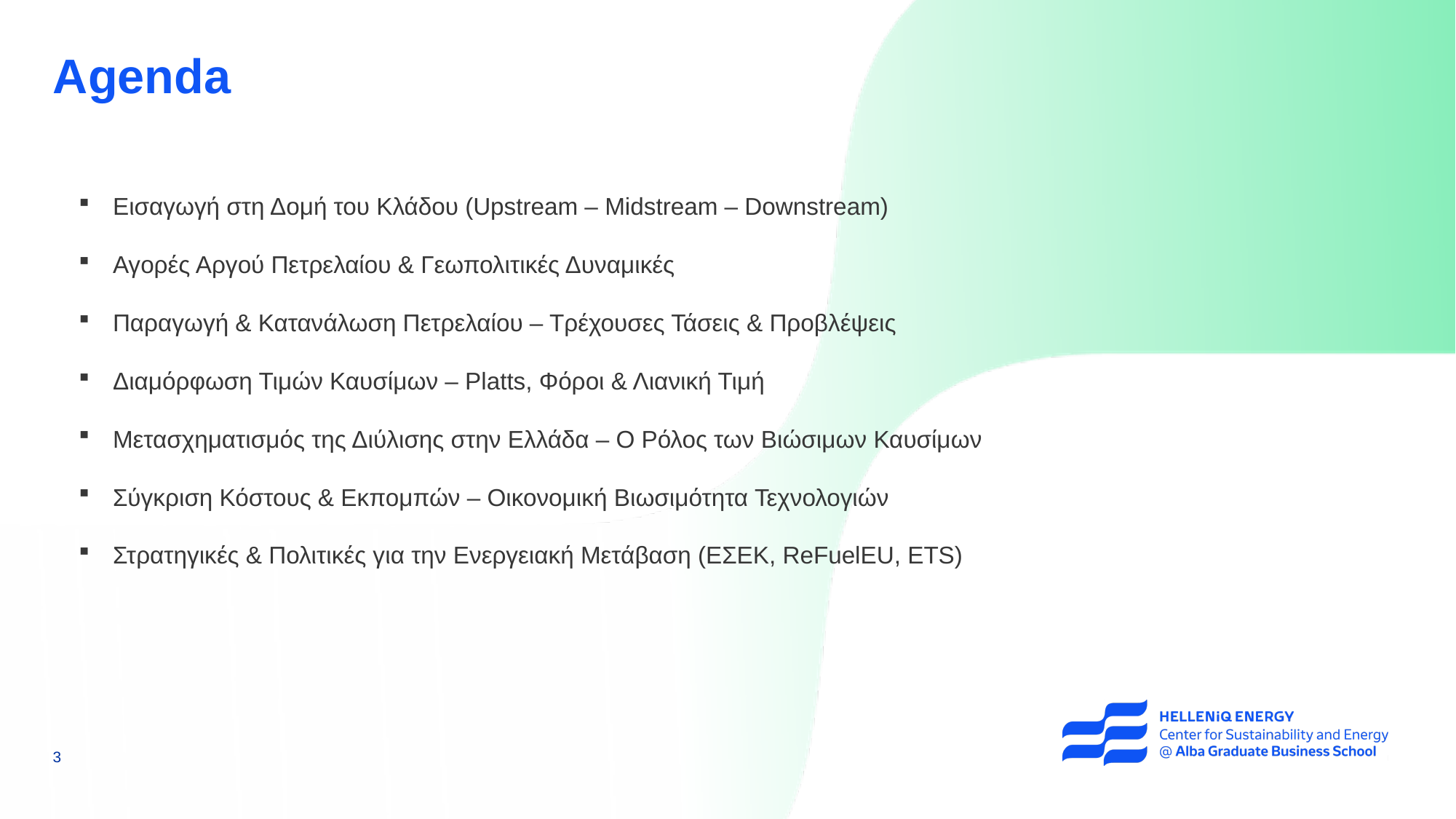

# Αgenda
Εισαγωγή στη Δομή του Κλάδου (Upstream – Midstream – Downstream)

Αγορές Αργού Πετρελαίου & Γεωπολιτικές Δυναμικές

Παραγωγή & Κατανάλωση Πετρελαίου – Τρέχουσες Τάσεις & Προβλέψεις

Διαμόρφωση Τιμών Καυσίμων – Platts, Φόροι & Λιανική Τιμή

Μετασχηματισμός της Διύλισης στην Ελλάδα – Ο Ρόλος των Βιώσιμων Καυσίμων

Σύγκριση Κόστους & Εκπομπών – Οικονομική Βιωσιμότητα Τεχνολογιών
Στρατηγικές & Πολιτικές για την Ενεργειακή Μετάβαση (ΕΣΕΚ, ReFuelEU, ETS)
3